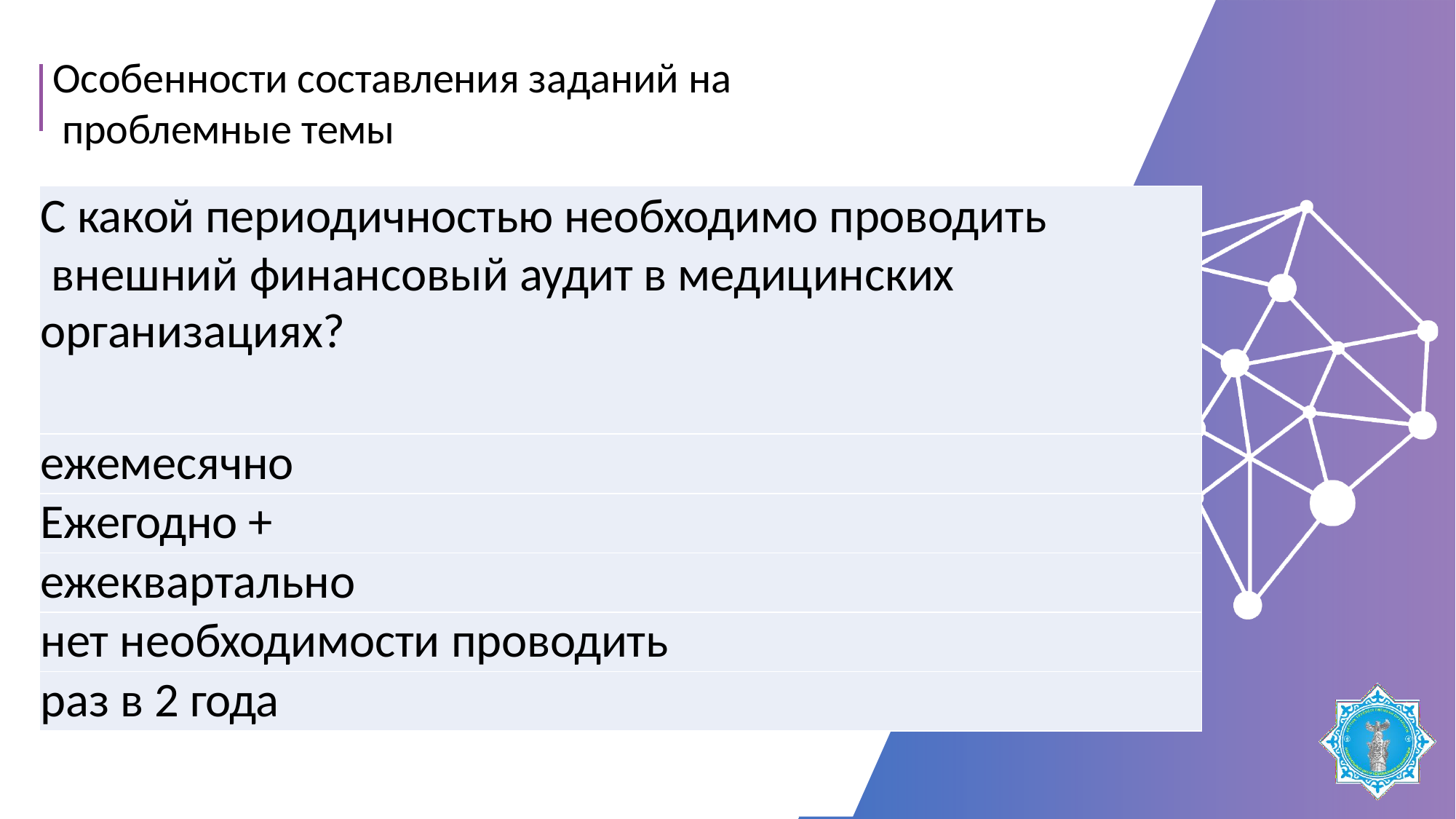

# Особенности составления заданий на  проблемные темы

| С какой периодичностью необходимо проводить внешний финансовый аудит в медицинских организациях? |
| --- |
| ежемесячно |
| Ежегодно + |
| ежеквартально |
| нет необходимости проводить |
| раз в 2 года |